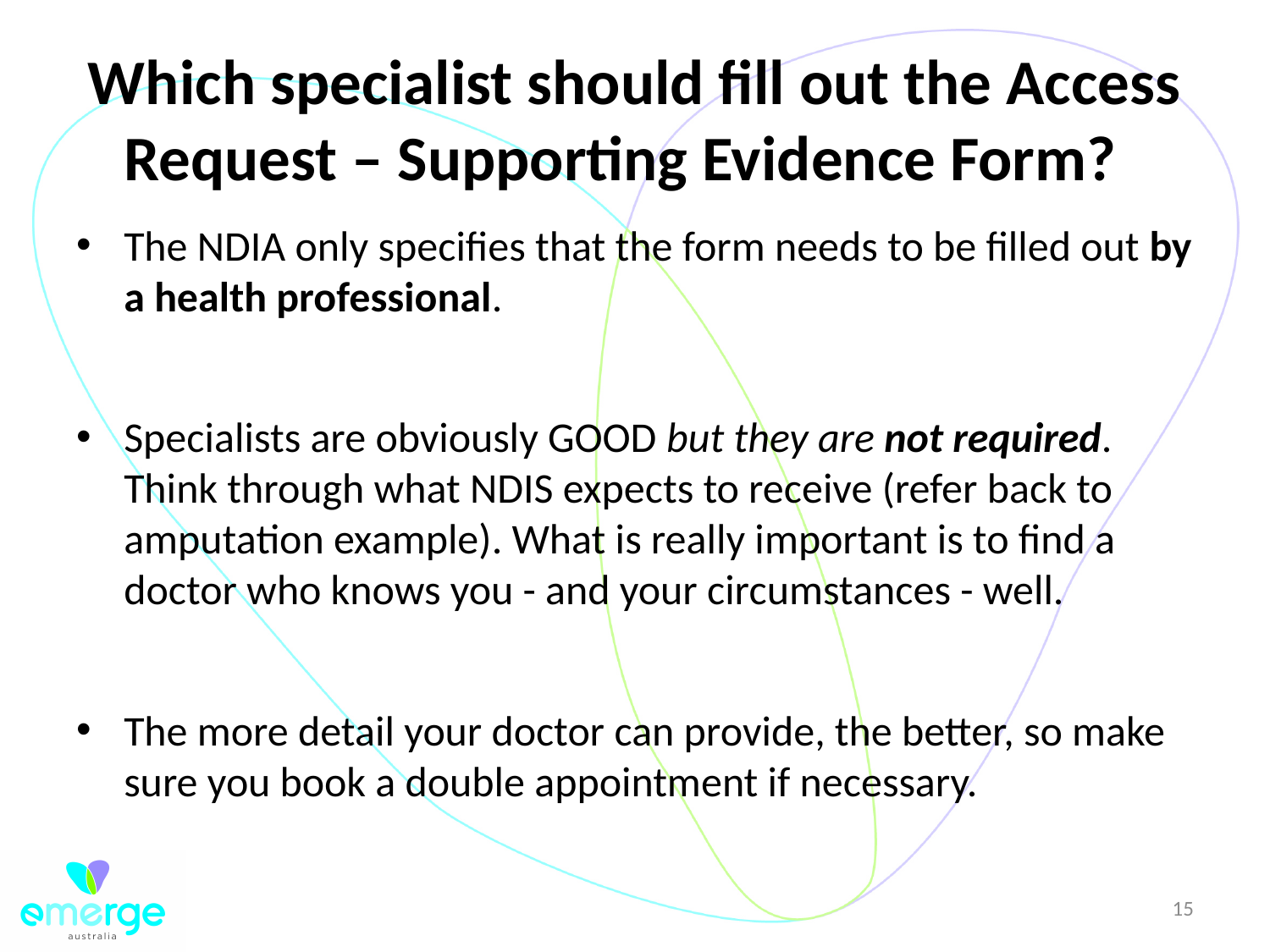

# Which specialist should fill out the Access Request – Supporting Evidence Form?
The NDIA only specifies that the form needs to be filled out by a health professional.

Specialists are obviously GOOD but they are not required. Think through what NDIS expects to receive (refer back to amputation example). What is really important is to find a doctor who knows you - and your circumstances - well.

The more detail your doctor can provide, the better, so make sure you book a double appointment if necessary.
15